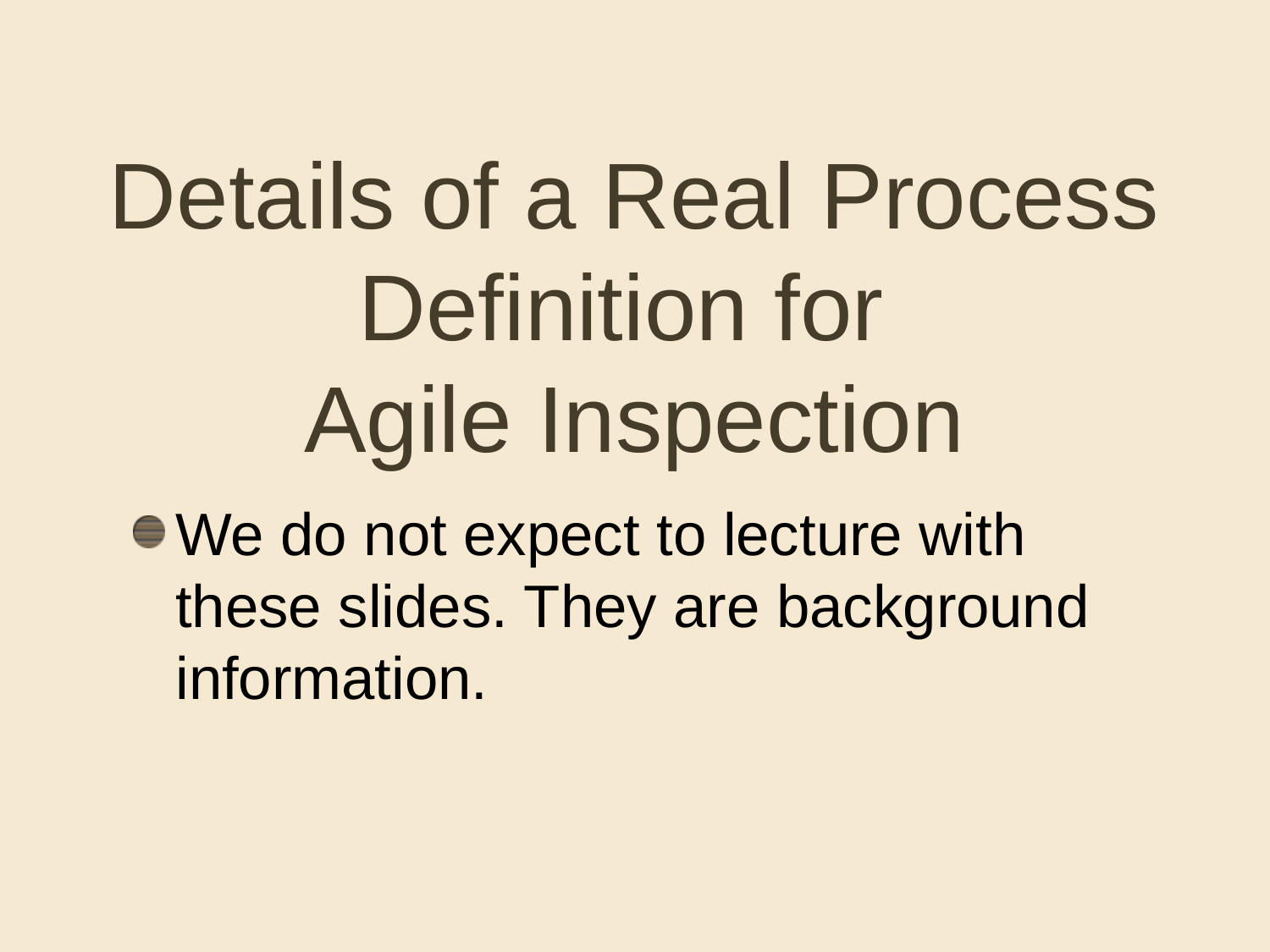

# Details of a Real Process Definition for Agile Inspection
We do not expect to lecture with these slides. They are background information.
81